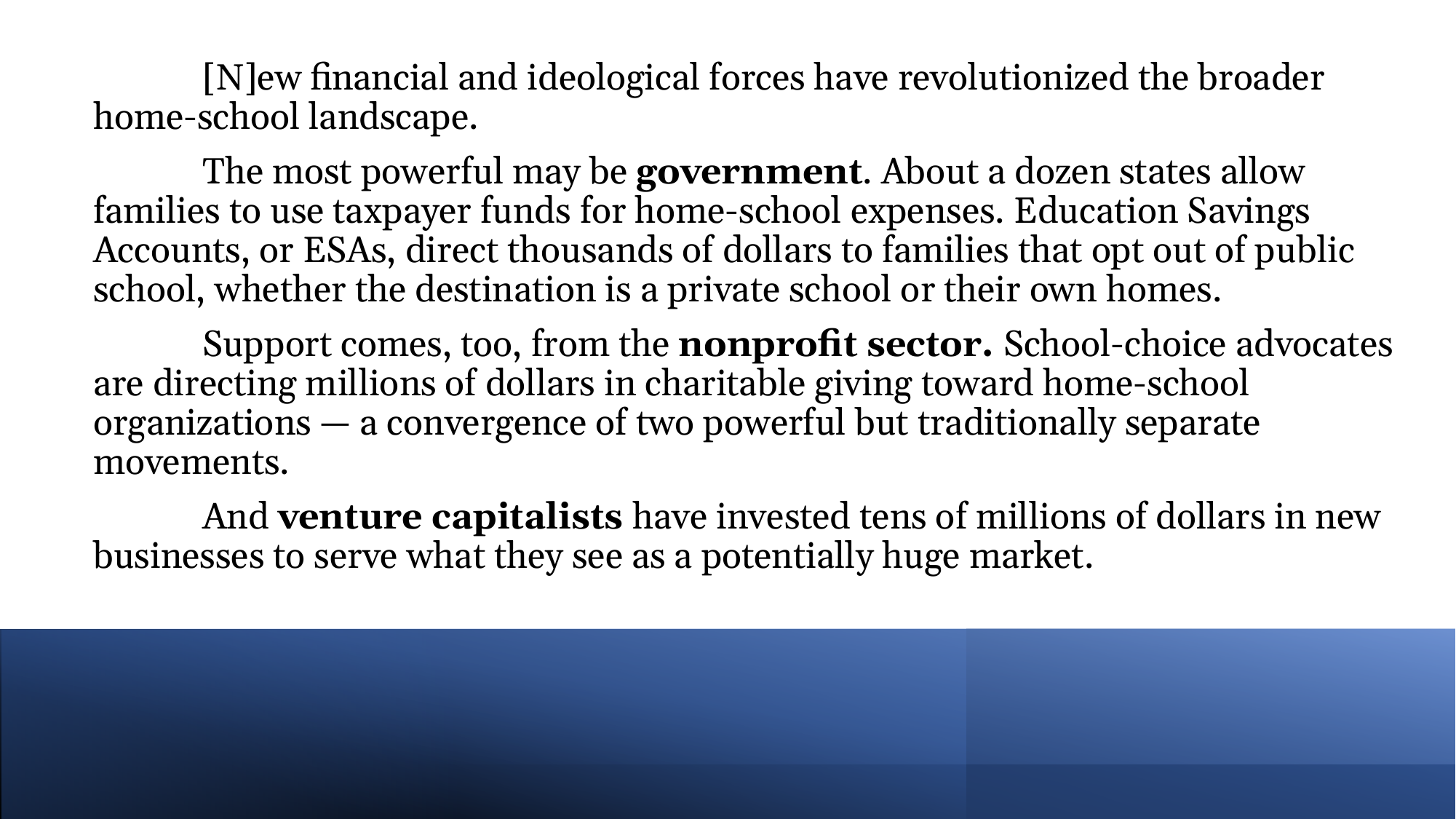

[N]ew financial and ideological forces have revolutionized the broader home-school landscape.
	The most powerful may be government. About a dozen states allow families to use taxpayer funds for home-school expenses. Education Savings Accounts, or ESAs, direct thousands of dollars to families that opt out of public school, whether the destination is a private school or their own homes.
	Support comes, too, from the nonprofit sector. School-choice advocates are directing millions of dollars in charitable giving toward home-school organizations — a convergence of two powerful but traditionally separate movements.
	And venture capitalists have invested tens of millions of dollars in new businesses to serve what they see as a potentially huge market.